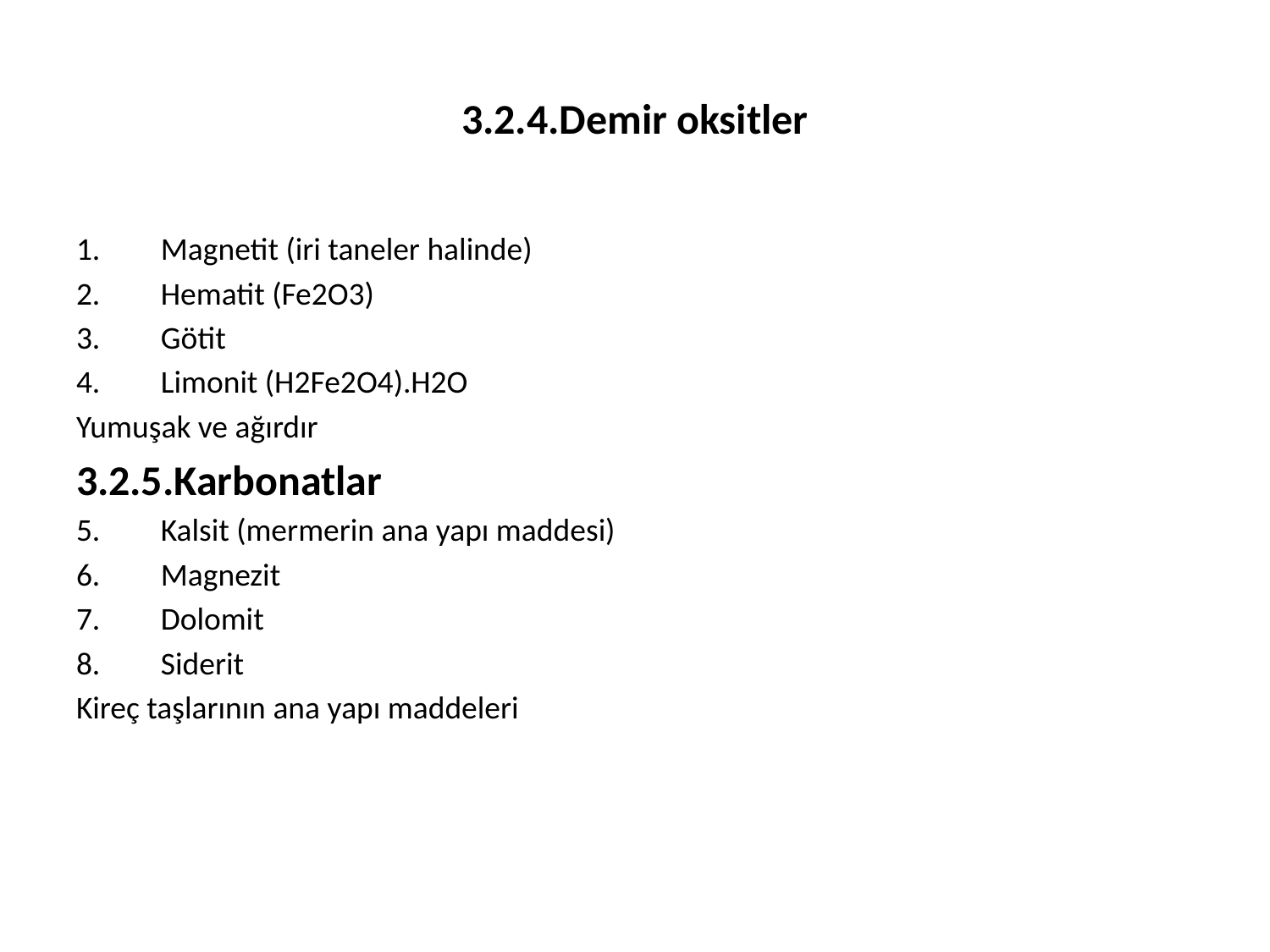

# 3.2.4.Demir oksitler
Magnetit (iri taneler halinde)
Hematit (Fe2O3)
Götit
Limonit (H2Fe2O4).H2O
Yumuşak ve ağırdır
3.2.5.Karbonatlar
Kalsit (mermerin ana yapı maddesi)
Magnezit
Dolomit
Siderit
Kireç taşlarının ana yapı maddeleri